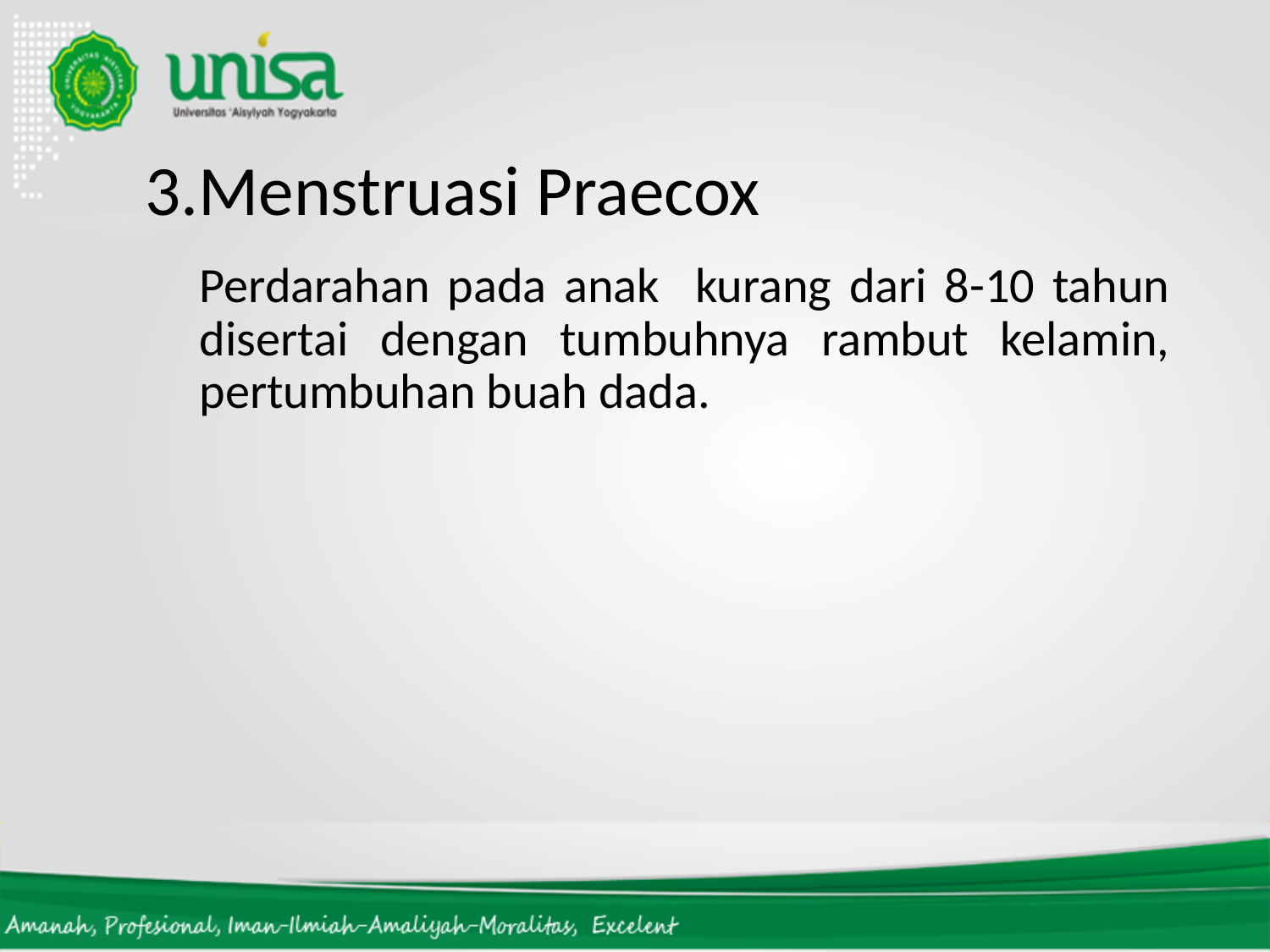

# 3.Menstruasi Praecox
	Perdarahan pada anak  kurang dari 8-10 tahun disertai dengan tumbuhnya rambut kelamin, pertumbuhan buah dada.